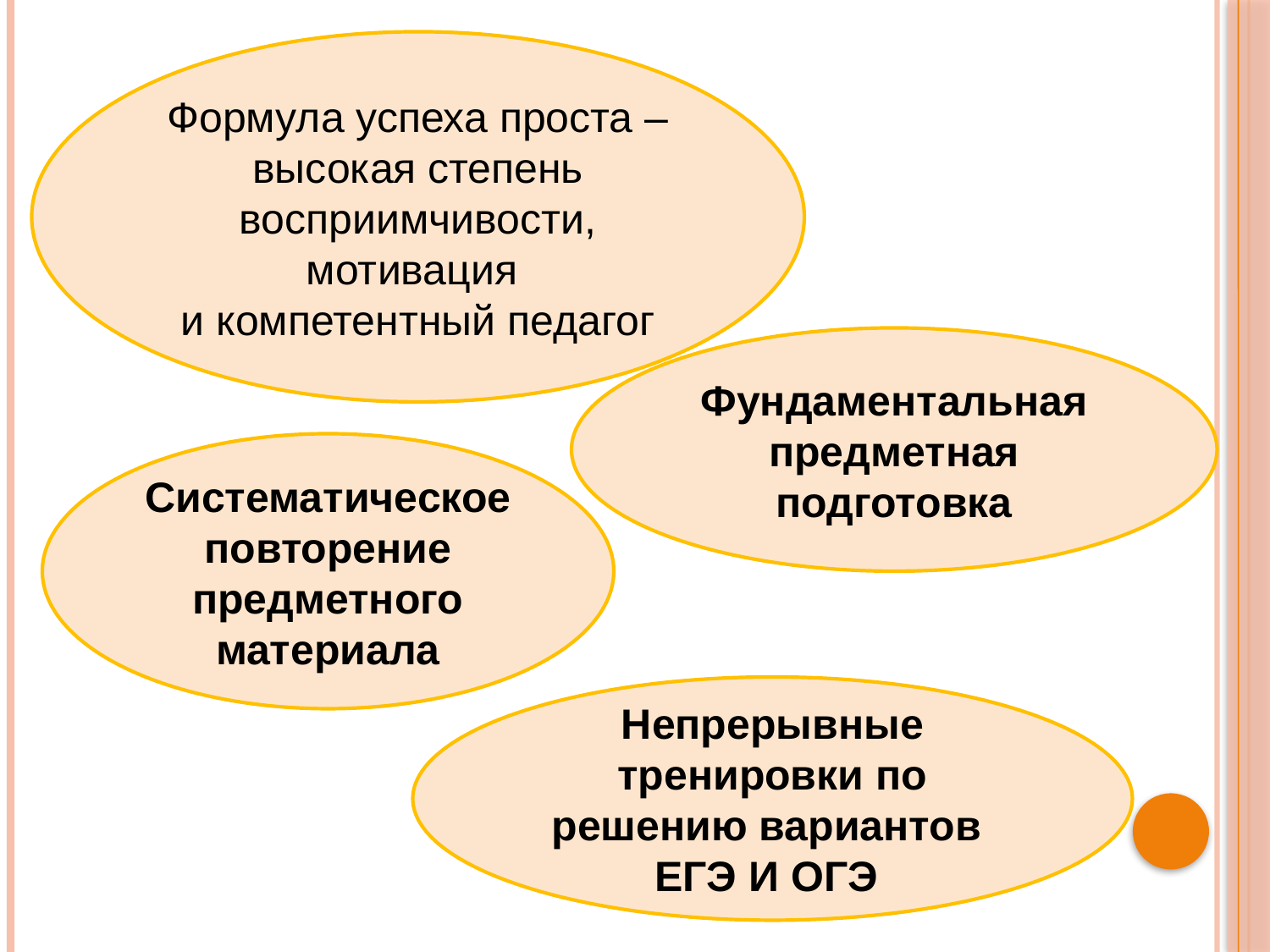

Формула успеха проста – высокая степень восприимчивости, мотивация
и компетентный педагог
Фундаментальная предметная подготовка
Систематическое повторение предметного материала
Непрерывные тренировки по решению вариантов  ЕГЭ И ОГЭ